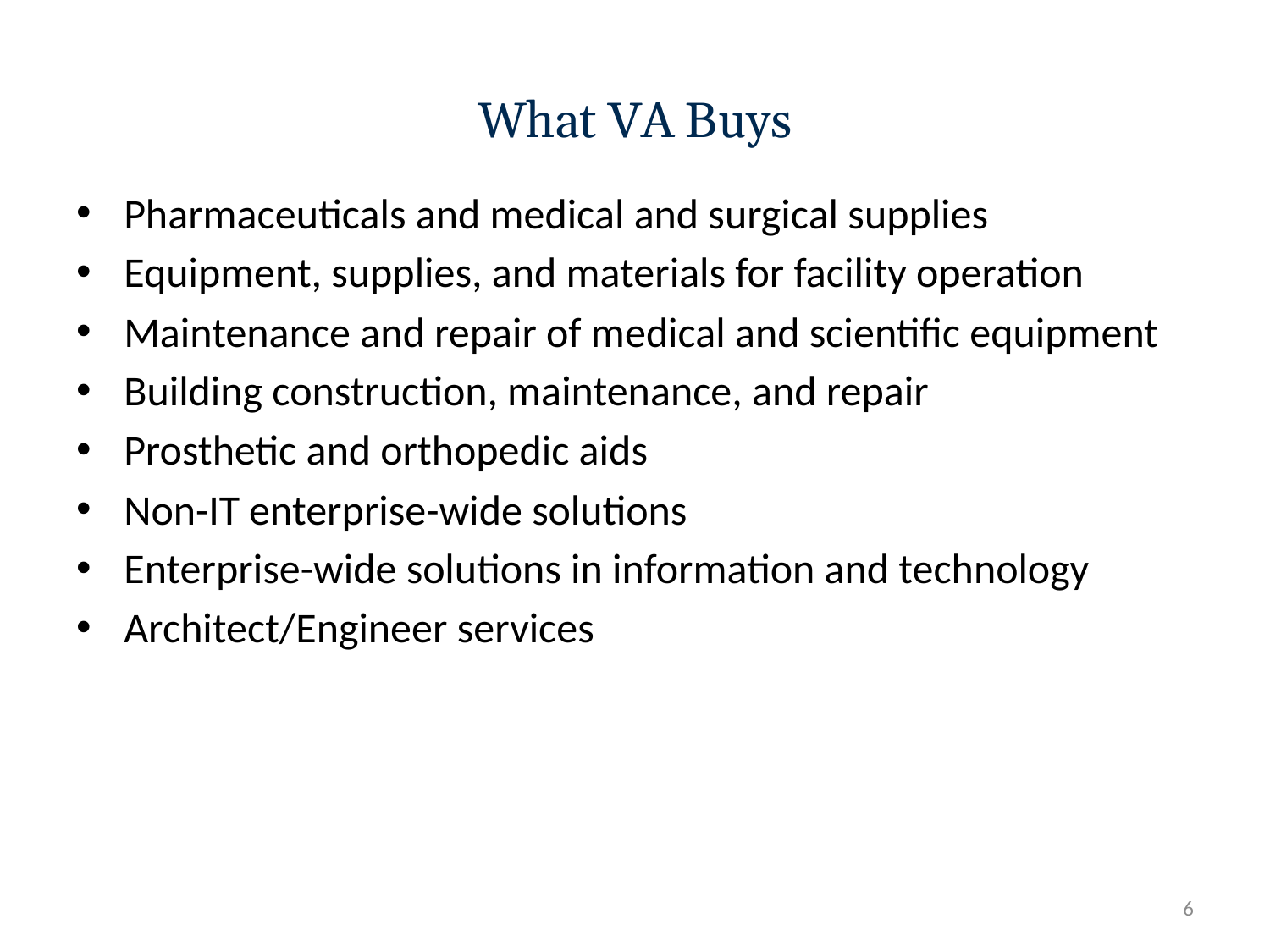

# What VA Buys
Pharmaceuticals and medical and surgical supplies
Equipment, supplies, and materials for facility operation
Maintenance and repair of medical and scientific equipment
Building construction, maintenance, and repair
Prosthetic and orthopedic aids
Non-IT enterprise-wide solutions
Enterprise-wide solutions in information and technology
Architect/Engineer services
6